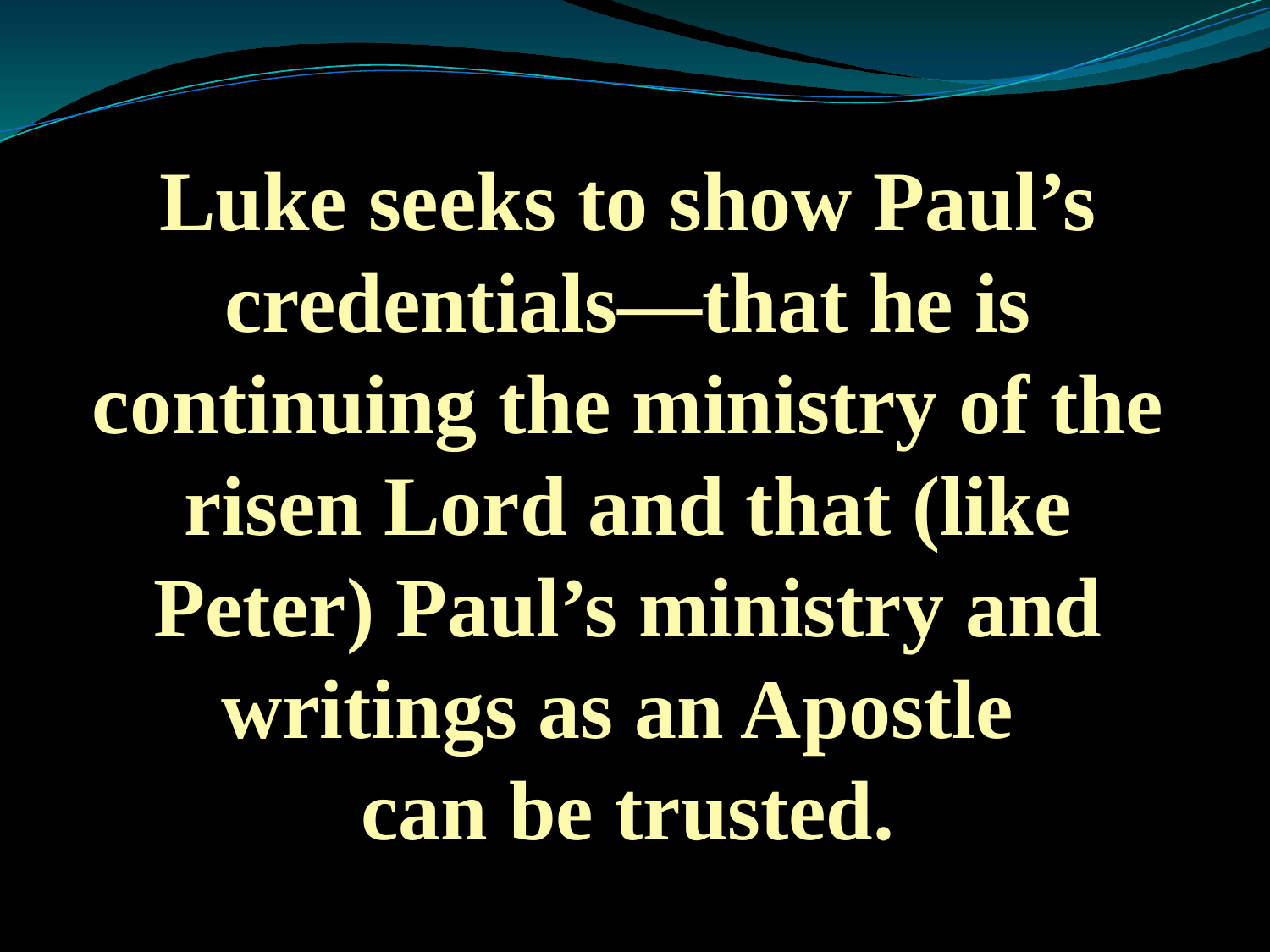

# Luke seeks to show Paul’s credentials—that he is continuing the ministry of the risen Lord and that (like Peter) Paul’s ministry and writings as an Apostle can be trusted.